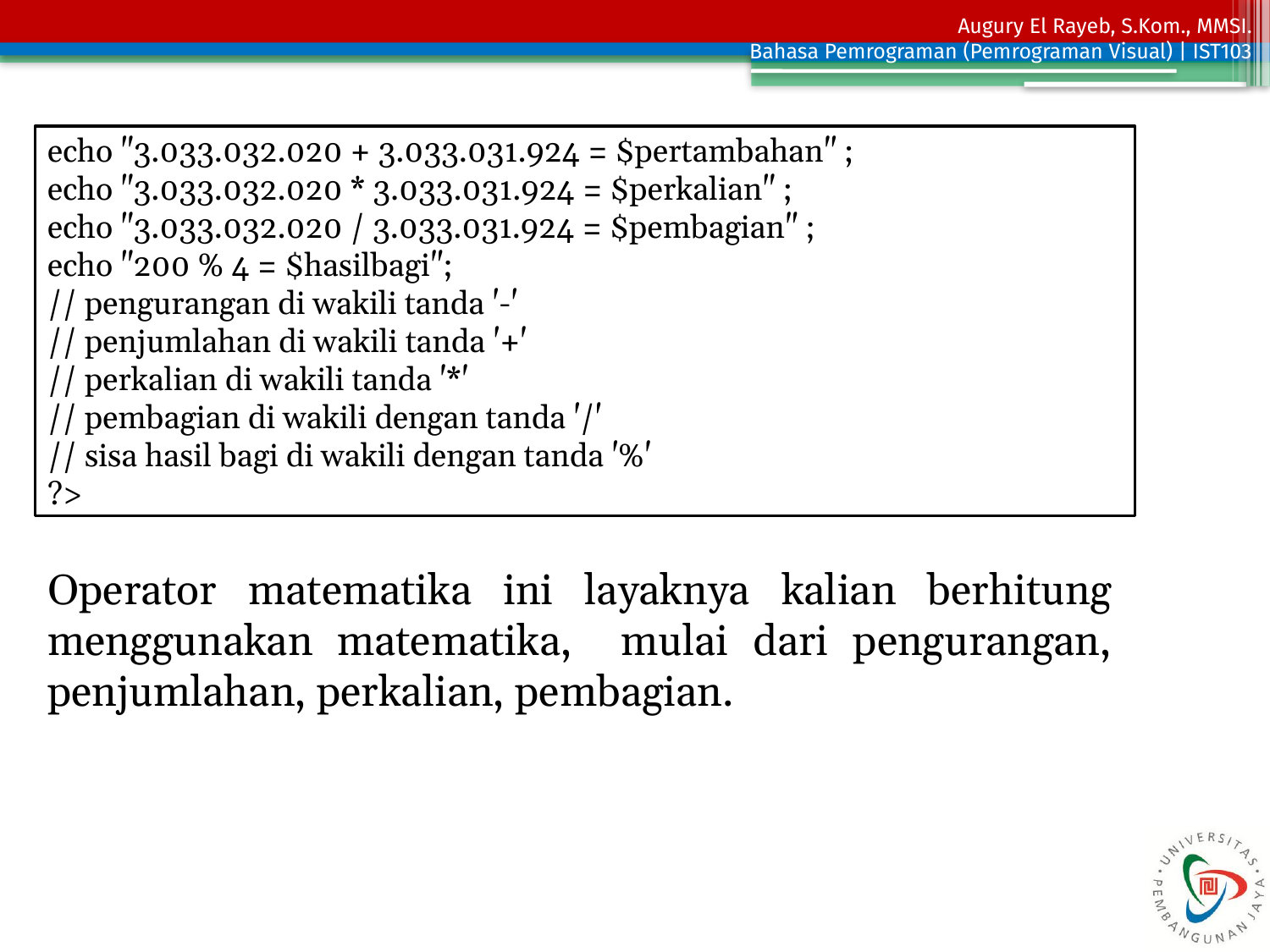

echo "3.033.032.020 + 3.033.031.924 = $pertambahan" ;
echo "3.033.032.020 * 3.033.031.924 = $perkalian" ;
echo "3.033.032.020 / 3.033.031.924 = $pembagian" ;
echo "200 % 4 = $hasilbagi";
// pengurangan di wakili tanda '-'
// penjumlahan di wakili tanda '+'
// perkalian di wakili tanda '*'
// pembagian di wakili dengan tanda '/'
// sisa hasil bagi di wakili dengan tanda '%'
?>
Operator matematika ini layaknya kalian berhitung menggunakan matematika,  mulai dari pengurangan, penjumlahan, perkalian, pembagian.